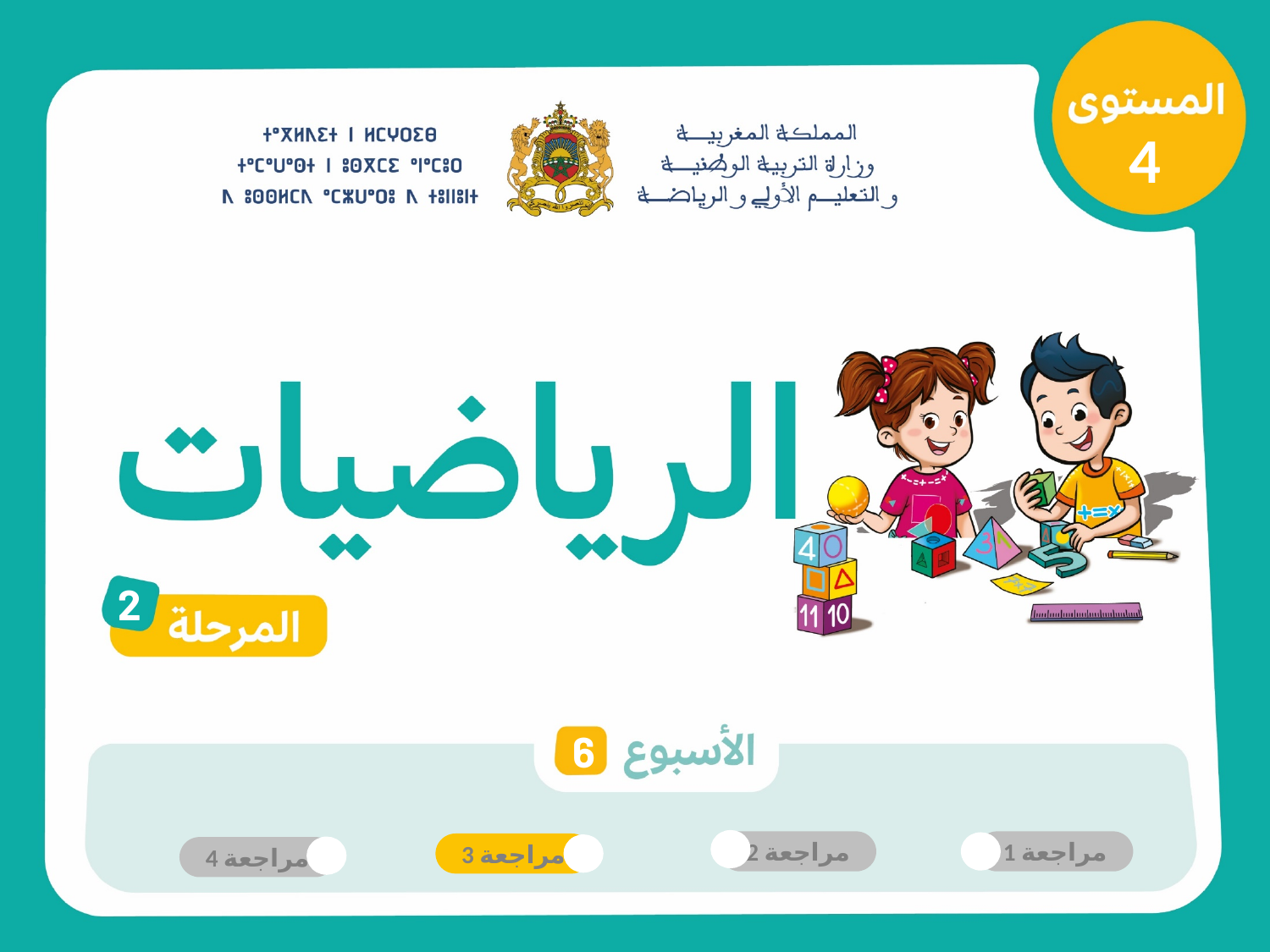

4
2
6

مراجعة 2
مراجعة 1

مراجعة 3

مراجعة 4